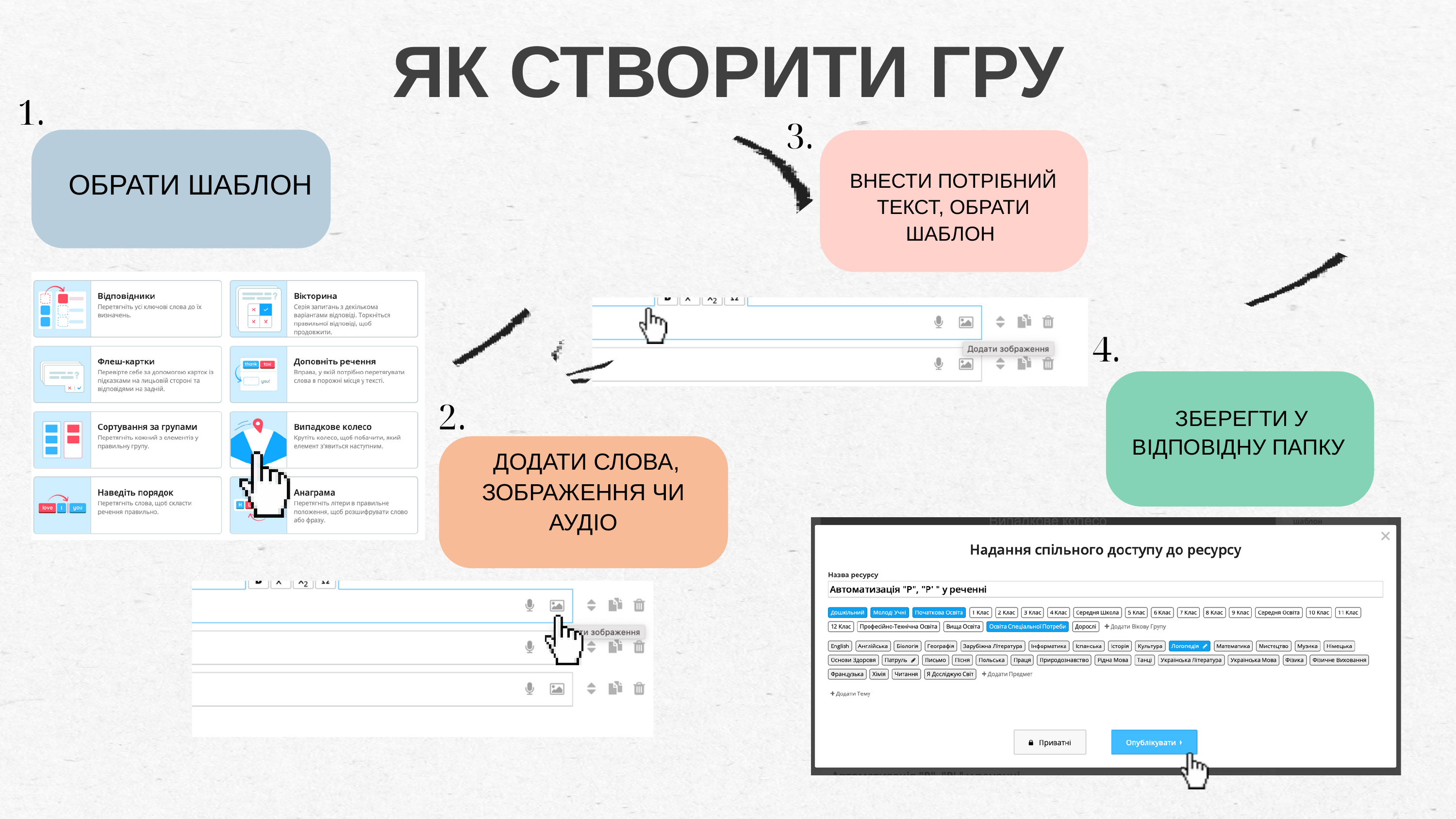

ЯК СТВОРИТИ ГРУ
1.

3.

ОБРАТИ ШАБЛОН
ВНЕСТИ ПОТРІБНИЙ ТЕКСТ, ОБРАТИ ШАБЛОН

4.

2.
 ЗБЕРЕГТИ У ВІДПОВІДНУ ПАПКУ

 ДОДАТИ СЛОВА, ЗОБРАЖЕННЯ ЧИ АУДІО